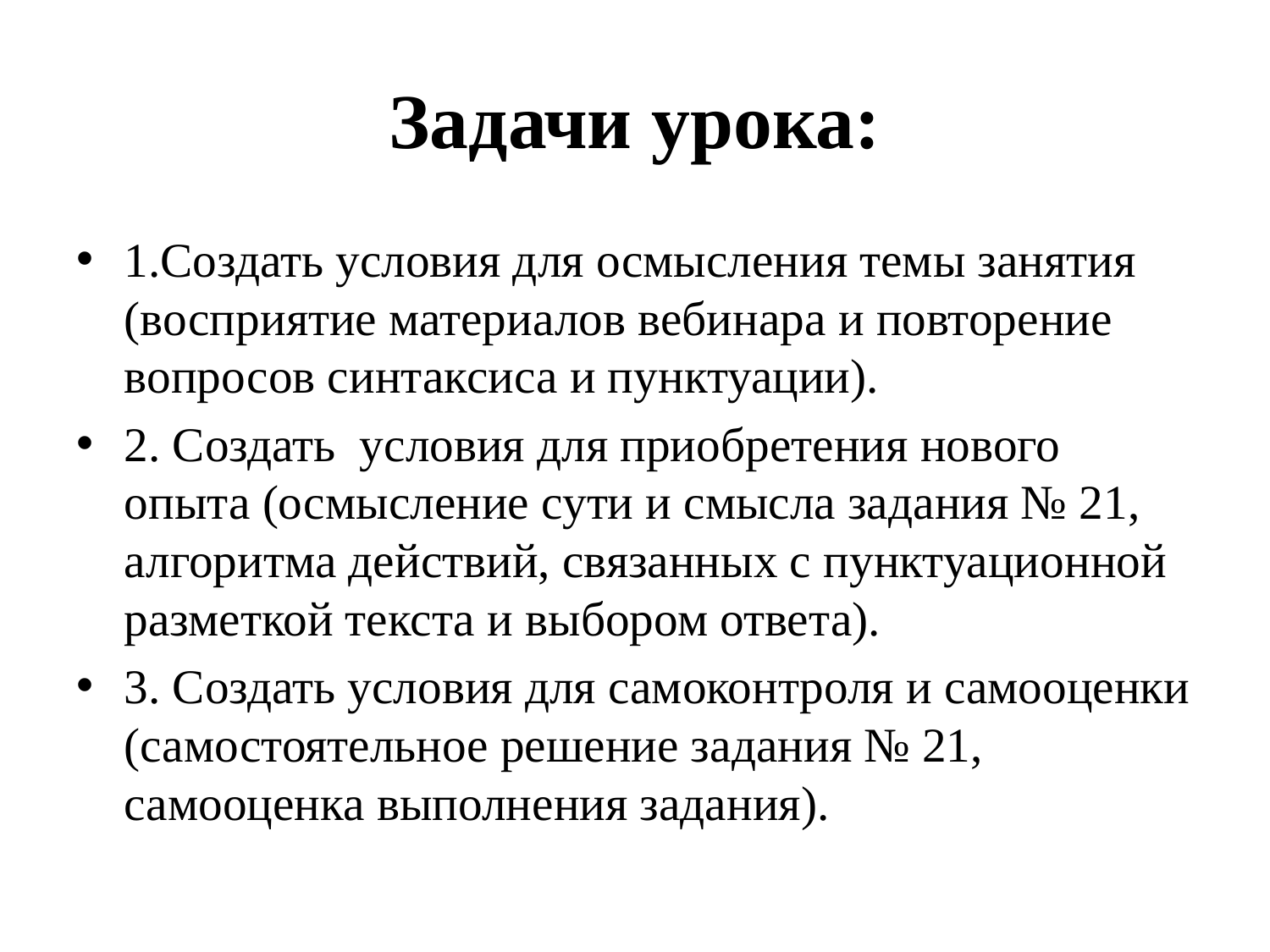

# Задачи урока:
1.Создать условия для осмысления темы занятия (восприятие материалов вебинара и повторение вопросов синтаксиса и пунктуации).
2. Создать  условия для приобретения нового опыта (осмысление сути и смысла задания № 21, алгоритма действий, связанных с пунктуационной разметкой текста и выбором ответа).
3. Создать условия для самоконтроля и самооценки (самостоятельное решение задания № 21, самооценка выполнения задания).